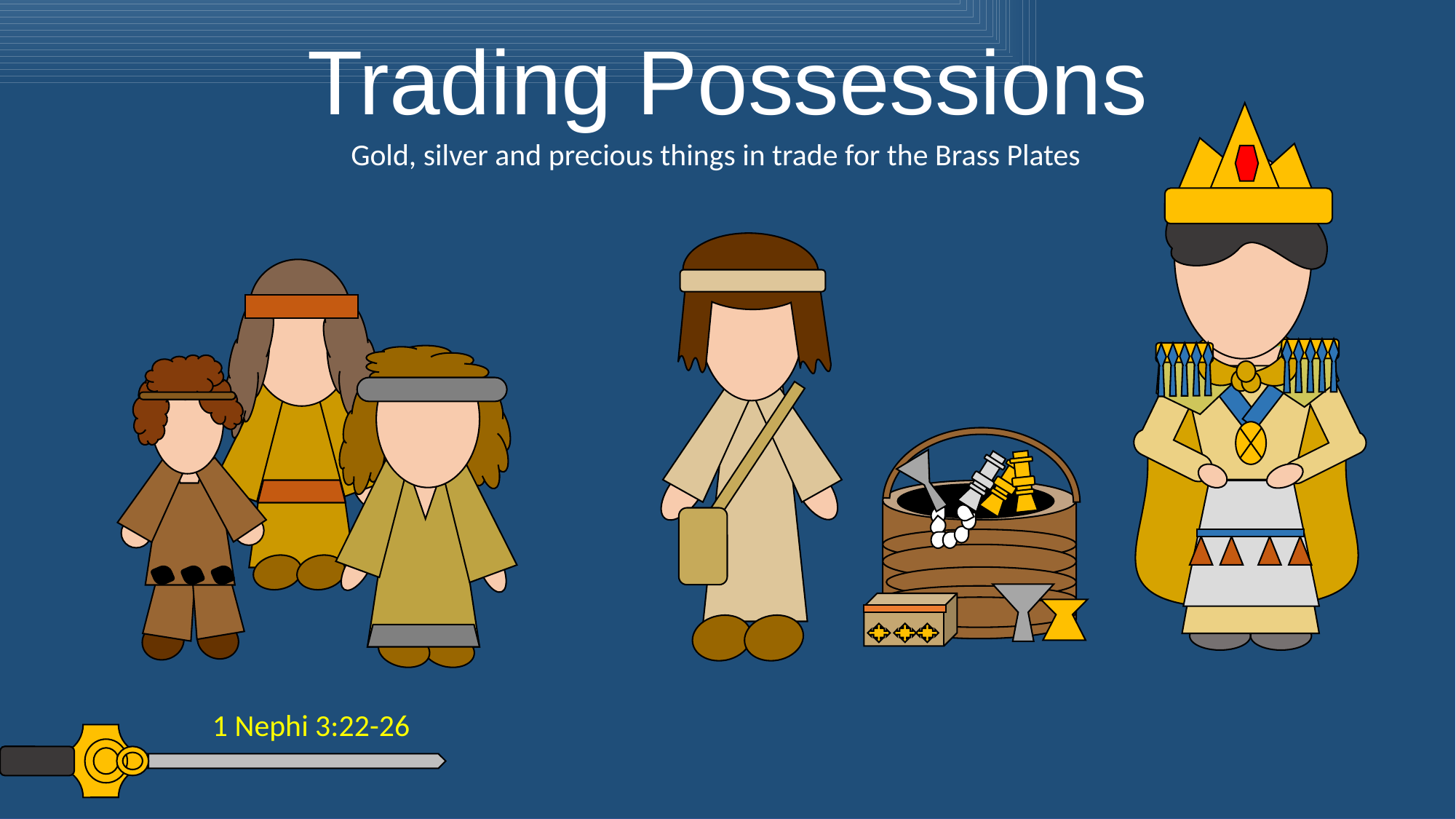

Trading Possessions

Gold, silver and precious things in trade for the Brass Plates

1 Nephi 3:22-26